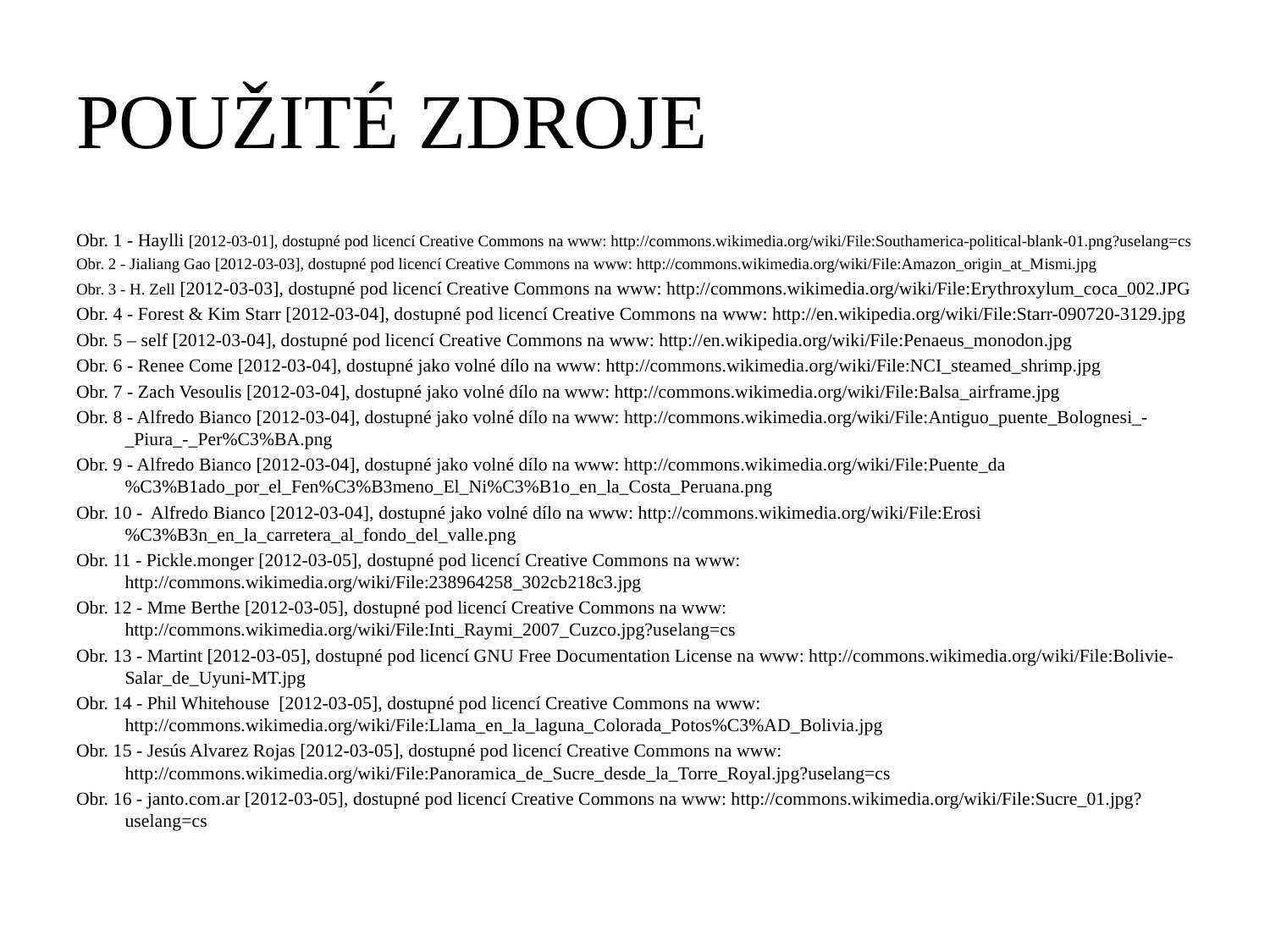

# POUŽITÉ ZDROJE
Obr. 1 - Haylli [2012-03-01], dostupné pod licencí Creative Commons na www: http://commons.wikimedia.org/wiki/File:Southamerica-political-blank-01.png?uselang=cs
Obr. 2 - Jialiang Gao [2012-03-03], dostupné pod licencí Creative Commons na www: http://commons.wikimedia.org/wiki/File:Amazon_origin_at_Mismi.jpg
Obr. 3 - H. Zell [2012-03-03], dostupné pod licencí Creative Commons na www: http://commons.wikimedia.org/wiki/File:Erythroxylum_coca_002.JPG
Obr. 4 - Forest & Kim Starr [2012-03-04], dostupné pod licencí Creative Commons na www: http://en.wikipedia.org/wiki/File:Starr-090720-3129.jpg
Obr. 5 – self [2012-03-04], dostupné pod licencí Creative Commons na www: http://en.wikipedia.org/wiki/File:Penaeus_monodon.jpg
Obr. 6 - Renee Come [2012-03-04], dostupné jako volné dílo na www: http://commons.wikimedia.org/wiki/File:NCI_steamed_shrimp.jpg
Obr. 7 - Zach Vesoulis [2012-03-04], dostupné jako volné dílo na www: http://commons.wikimedia.org/wiki/File:Balsa_airframe.jpg
Obr. 8 - Alfredo Bianco [2012-03-04], dostupné jako volné dílo na www: http://commons.wikimedia.org/wiki/File:Antiguo_puente_Bolognesi_-_Piura_-_Per%C3%BA.png
Obr. 9 - Alfredo Bianco [2012-03-04], dostupné jako volné dílo na www: http://commons.wikimedia.org/wiki/File:Puente_da%C3%B1ado_por_el_Fen%C3%B3meno_El_Ni%C3%B1o_en_la_Costa_Peruana.png
Obr. 10 -  Alfredo Bianco [2012-03-04], dostupné jako volné dílo na www: http://commons.wikimedia.org/wiki/File:Erosi%C3%B3n_en_la_carretera_al_fondo_del_valle.png
Obr. 11 - Pickle.monger [2012-03-05], dostupné pod licencí Creative Commons na www: http://commons.wikimedia.org/wiki/File:238964258_302cb218c3.jpg
Obr. 12 - Mme Berthe [2012-03-05], dostupné pod licencí Creative Commons na www: http://commons.wikimedia.org/wiki/File:Inti_Raymi_2007_Cuzco.jpg?uselang=cs
Obr. 13 - Martint [2012-03-05], dostupné pod licencí GNU Free Documentation License na www: http://commons.wikimedia.org/wiki/File:Bolivie-Salar_de_Uyuni-MT.jpg
Obr. 14 - Phil Whitehouse  [2012-03-05], dostupné pod licencí Creative Commons na www: http://commons.wikimedia.org/wiki/File:Llama_en_la_laguna_Colorada_Potos%C3%AD_Bolivia.jpg
Obr. 15 - Jesús Alvarez Rojas [2012-03-05], dostupné pod licencí Creative Commons na www: http://commons.wikimedia.org/wiki/File:Panoramica_de_Sucre_desde_la_Torre_Royal.jpg?uselang=cs
Obr. 16 - janto.com.ar [2012-03-05], dostupné pod licencí Creative Commons na www: http://commons.wikimedia.org/wiki/File:Sucre_01.jpg?uselang=cs